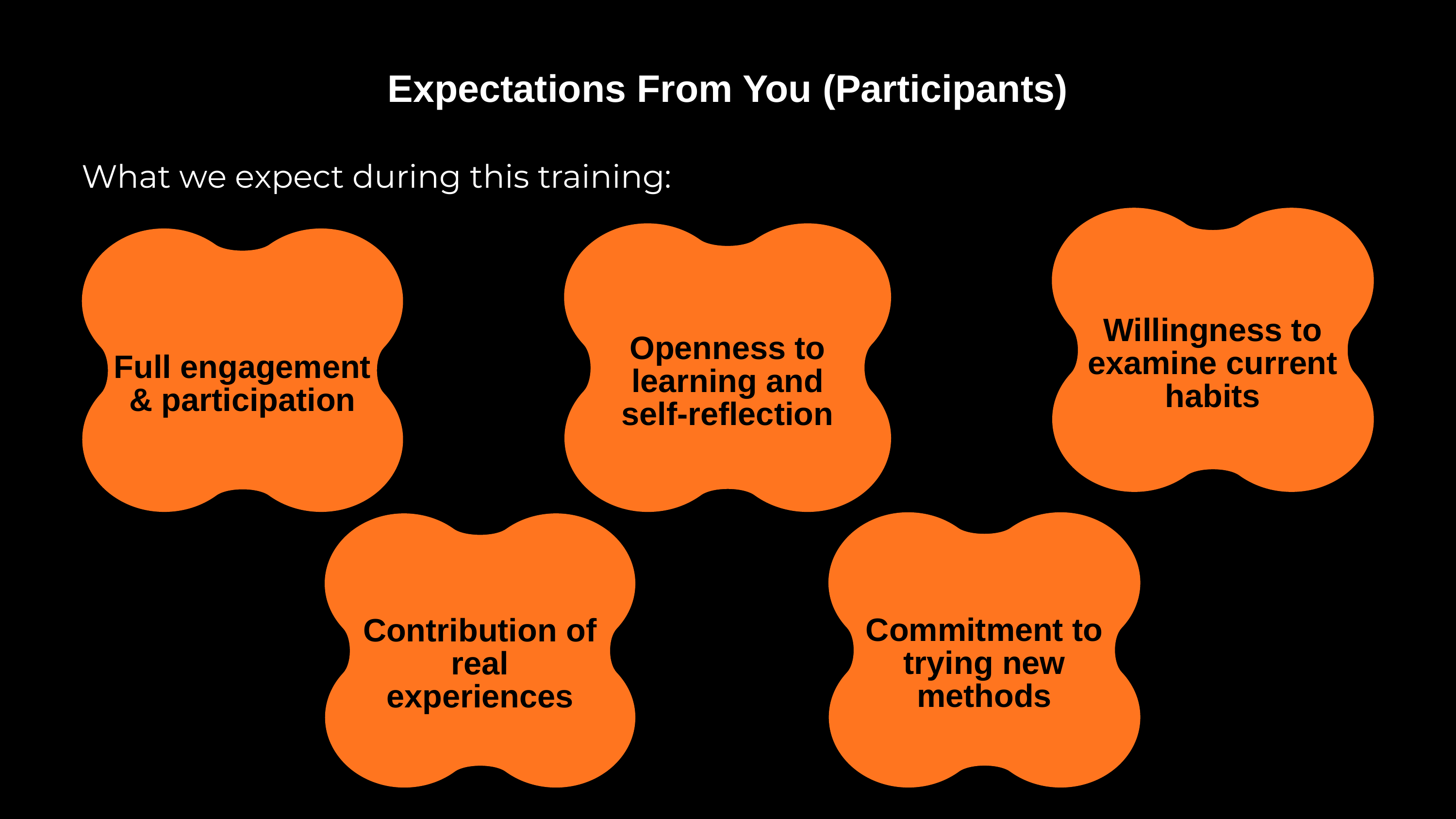

Expectations From You (Participants)
What we expect during this training:

Willingness to examine current habits

Openness to learning and self-reflection

Full engagement & participation

Commitment to trying new methods

Contribution of real experiences